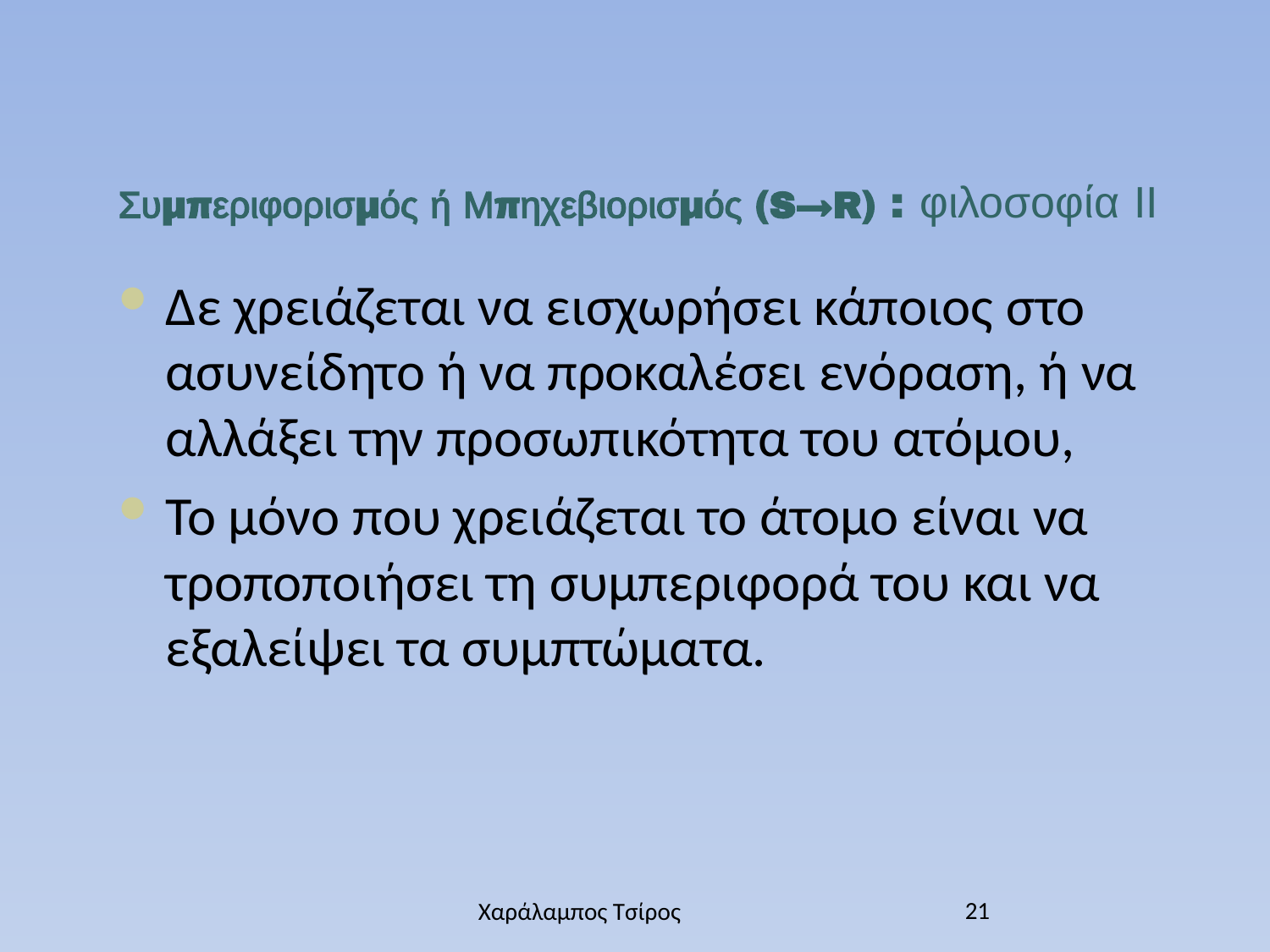

Συμπεριφορισμός ή Μπηχεβιορισμός (S→R) : φιλοσοφία ΙΙ
Δε χρειάζεται να εισχωρήσει κάποιος στο ασυνείδητο ή να προκαλέσει ενόραση, ή να αλλάξει την προσωπικότητα του ατόμου,
Το μόνο που χρειάζεται το άτομο είναι να τροποποιήσει τη συμπεριφορά του και να εξαλείψει τα συμπτώματα.
21
Χαράλαμπος Τσίρος